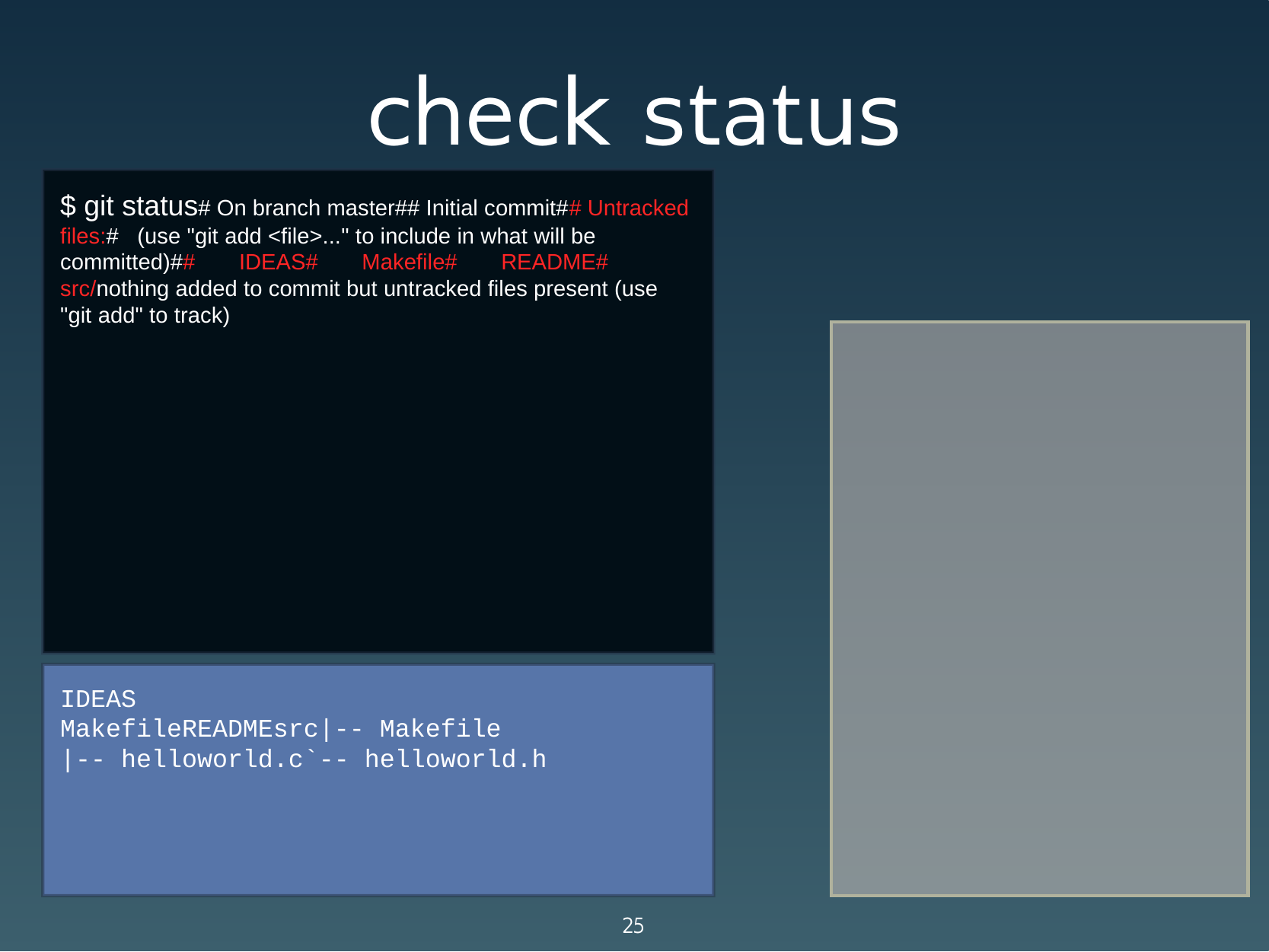

# check status
$ git status# On branch master## Initial commit## Untracked files:#   (use "git add <file>..." to include in what will be committed)##       IDEAS#       Makefile#       README#       src/nothing added to commit but untracked files present (use "git add" to track)

IDEAS
MakefileREADMEsrc|-- Makefile
|-- helloworld.c`-- helloworld.h
25